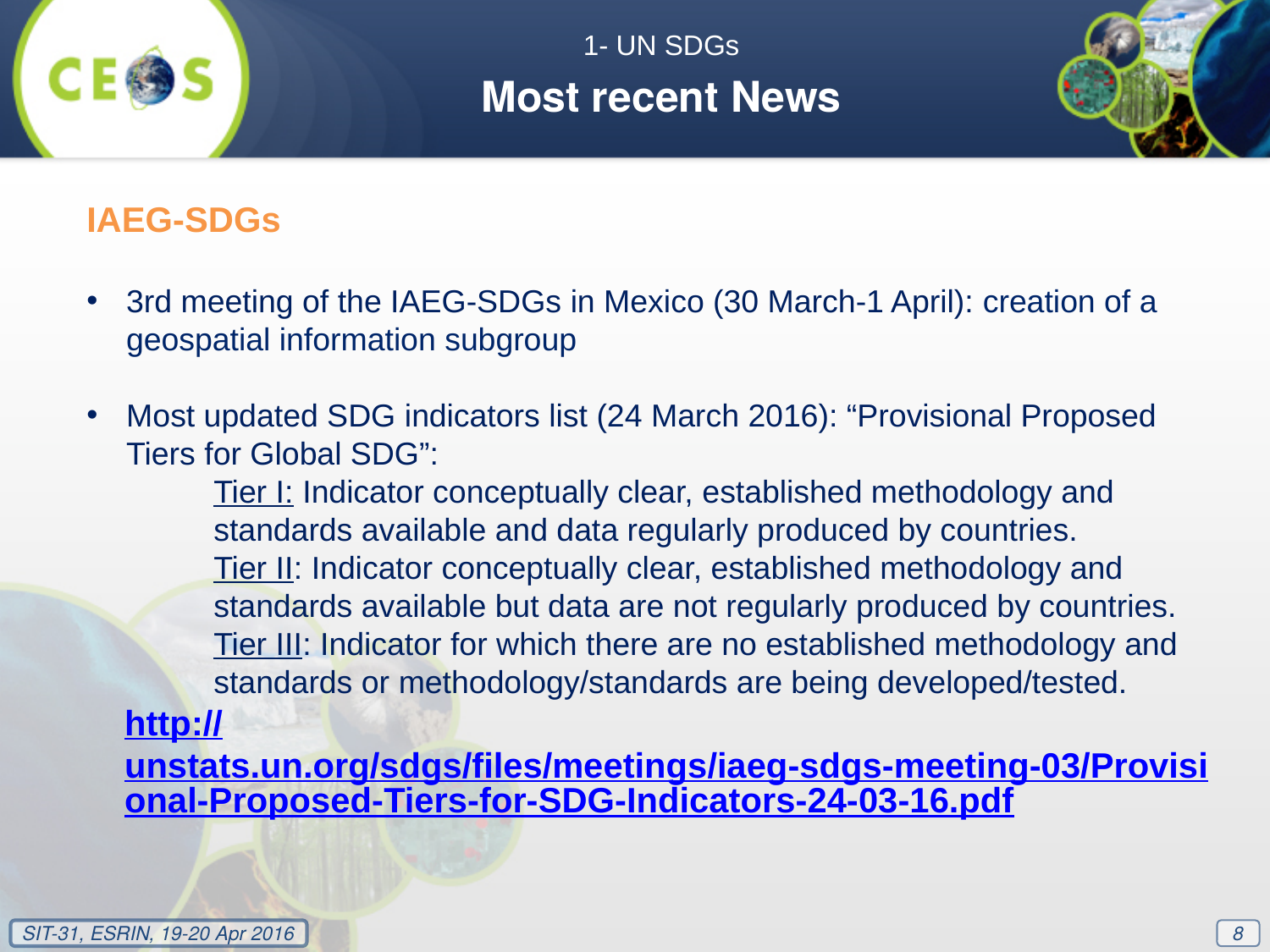

1- UN SDGs
Most recent News

IAEG-SDGs

3rd meeting of the IAEG-SDGs in Mexico (30 March-1 April): creation of a geospatial information subgroup

Most updated SDG indicators list (24 March 2016): “Provisional Proposed Tiers for Global SDG”:
	Tier I: Indicator conceptually clear, established methodology and 	standards available and data regularly produced by countries.
	Tier II: Indicator conceptually clear, established methodology and 	standards available but data are not regularly produced by countries.
	Tier III: Indicator for which there are no established methodology and 	standards or methodology/standards are being developed/tested.
http://unstats.un.org/sdgs/files/meetings/iaeg-sdgs-meeting-03/Provisional-Proposed-Tiers-for-SDG-Indicators-24-03-16.pdf

8